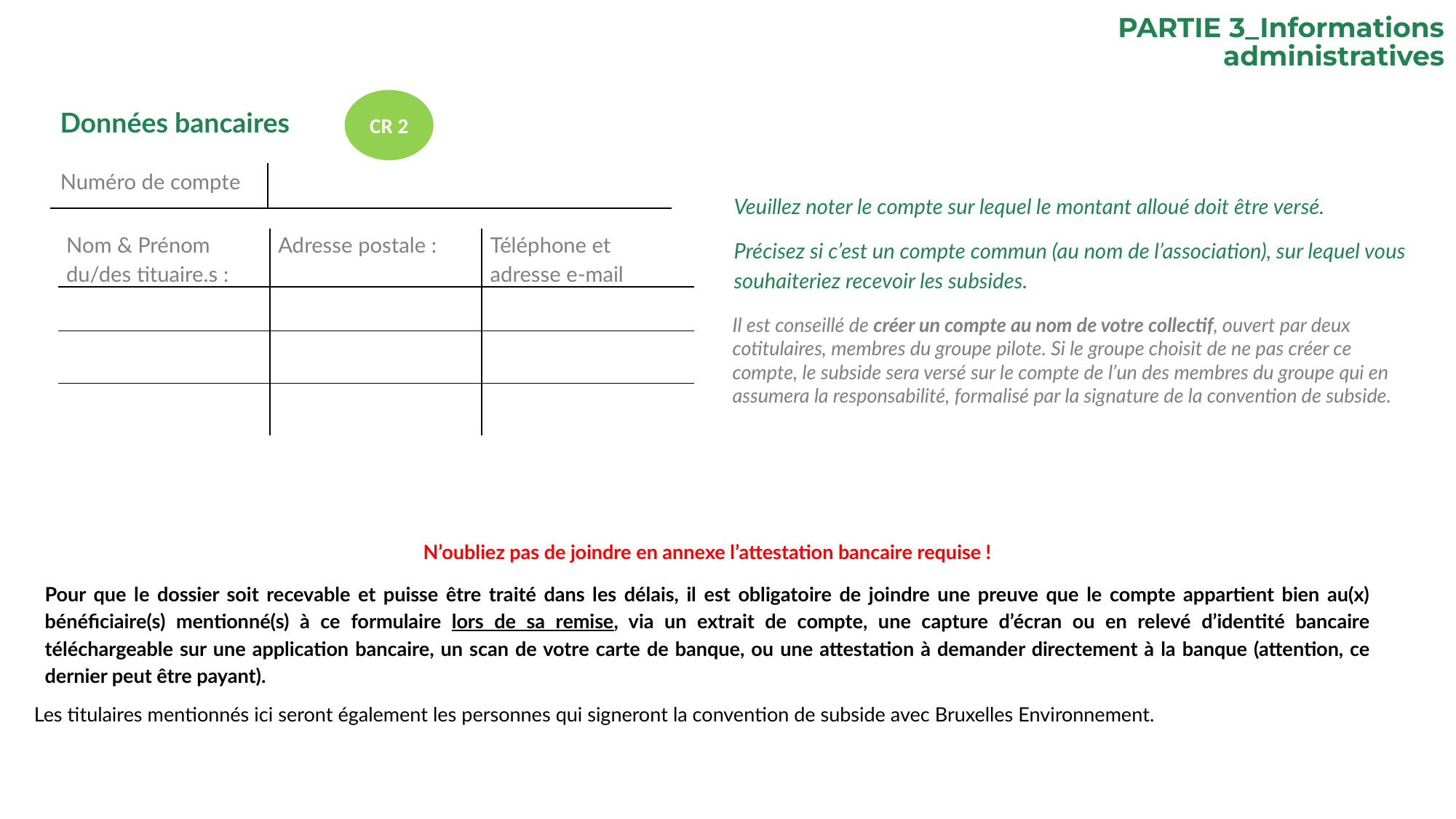

PARTIE 3_Informations administratives
CR 2
Données bancaires
| Numéro de compte |  |
| --- | --- |
Veuillez noter le compte sur lequel le montant alloué doit être versé.
Précisez si c’est un compte commun (au nom de l’association), sur lequel vous souhaiteriez recevoir les subsides.

| Nom & Prénom du/des tituaire.s : | Adresse postale : | Téléphone et adresse e-mail |
| --- | --- | --- |
|  |  |  |
|  |  |  |
|  |  |  |
Il est conseillé de créer un compte au nom de votre collectif, ouvert par deux cotitulaires, membres du groupe pilote. Si le groupe choisit de ne pas créer ce compte, le subside sera versé sur le compte de l’un des membres du groupe qui en assumera la responsabilité, formalisé par la signature de la convention de subside.
N’oubliez pas de joindre en annexe l’attestation bancaire requise !
Pour que le dossier soit recevable et puisse être traité dans les délais, il est obligatoire de joindre une preuve que le compte appartient bien au(x) bénéficiaire(s) mentionné(s) à ce formulaire lors de sa remise, via un extrait de compte, une capture d’écran ou en relevé d’identité bancaire téléchargeable sur une application bancaire, un scan de votre carte de banque, ou une attestation à demander directement à la banque (attention, ce dernier peut être payant).
Les titulaires mentionnés ici seront également les personnes qui signeront la convention de subside avec Bruxelles Environnement.